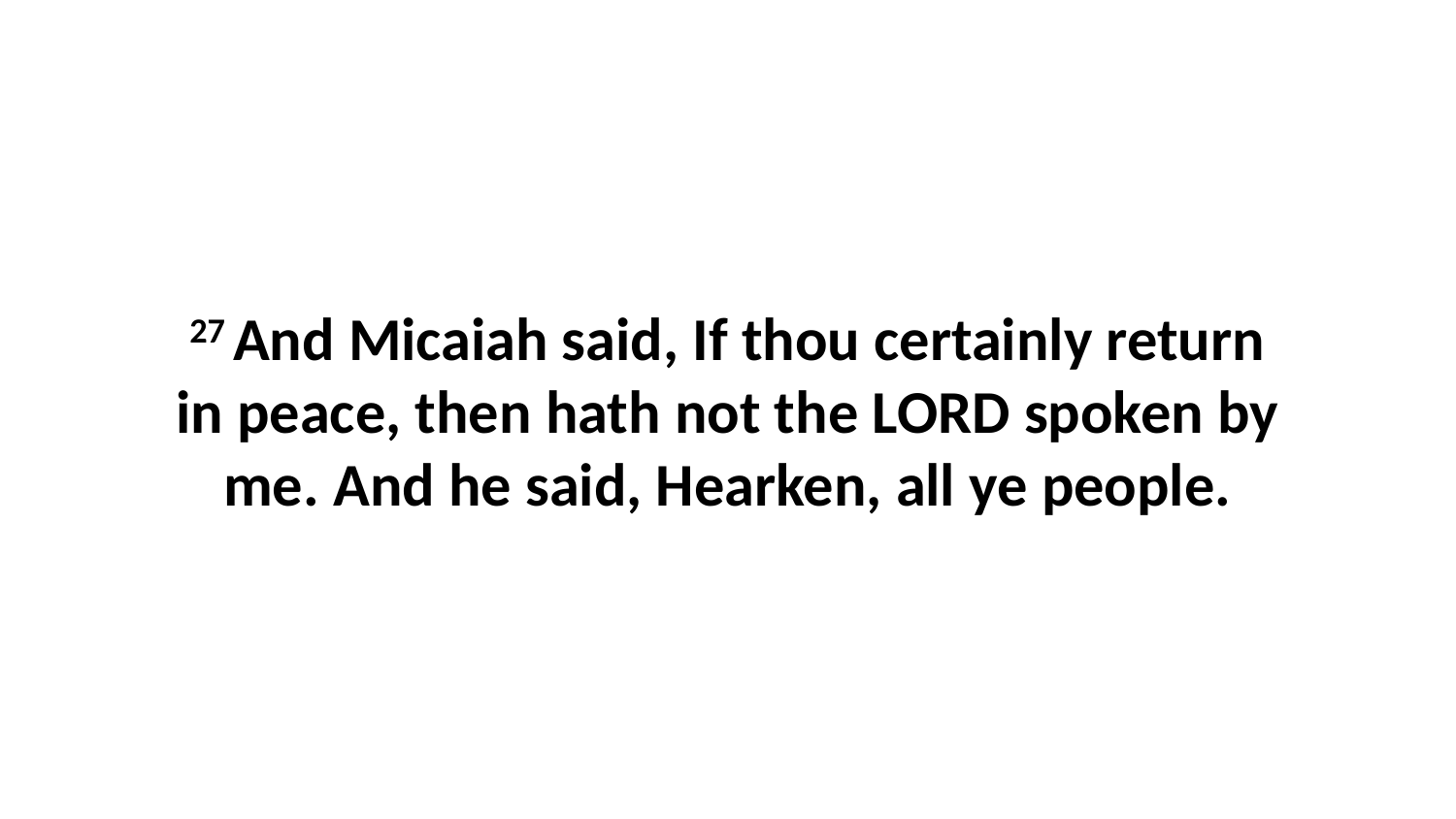

27 And Micaiah said, If thou certainly return in peace, then hath not the LORD spoken by me. And he said, Hearken, all ye people.